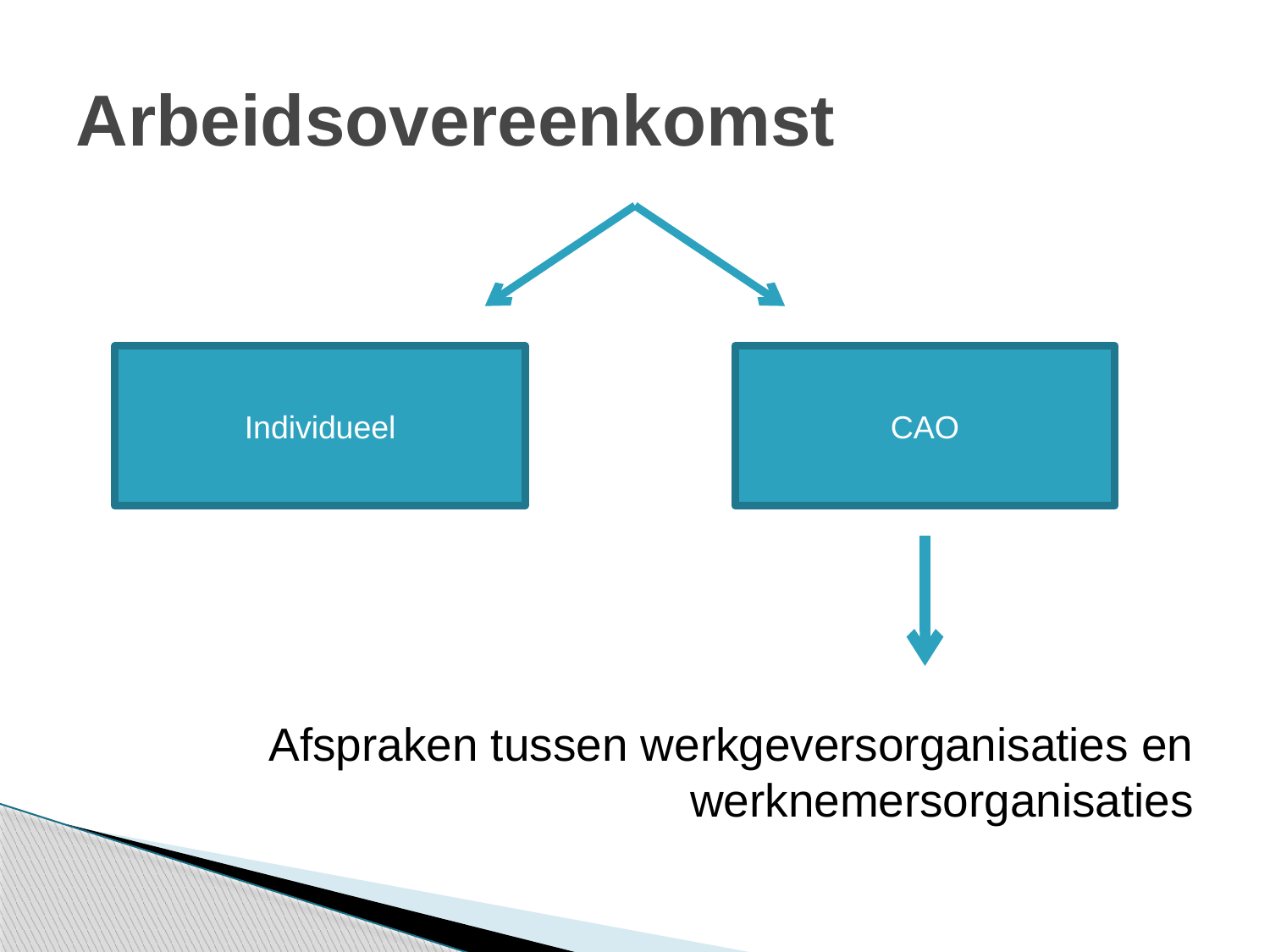

# Arbeidsovereenkomst

Afspraken tussen werkgeversorganisaties en werknemersorganisaties

Individueel
CAO